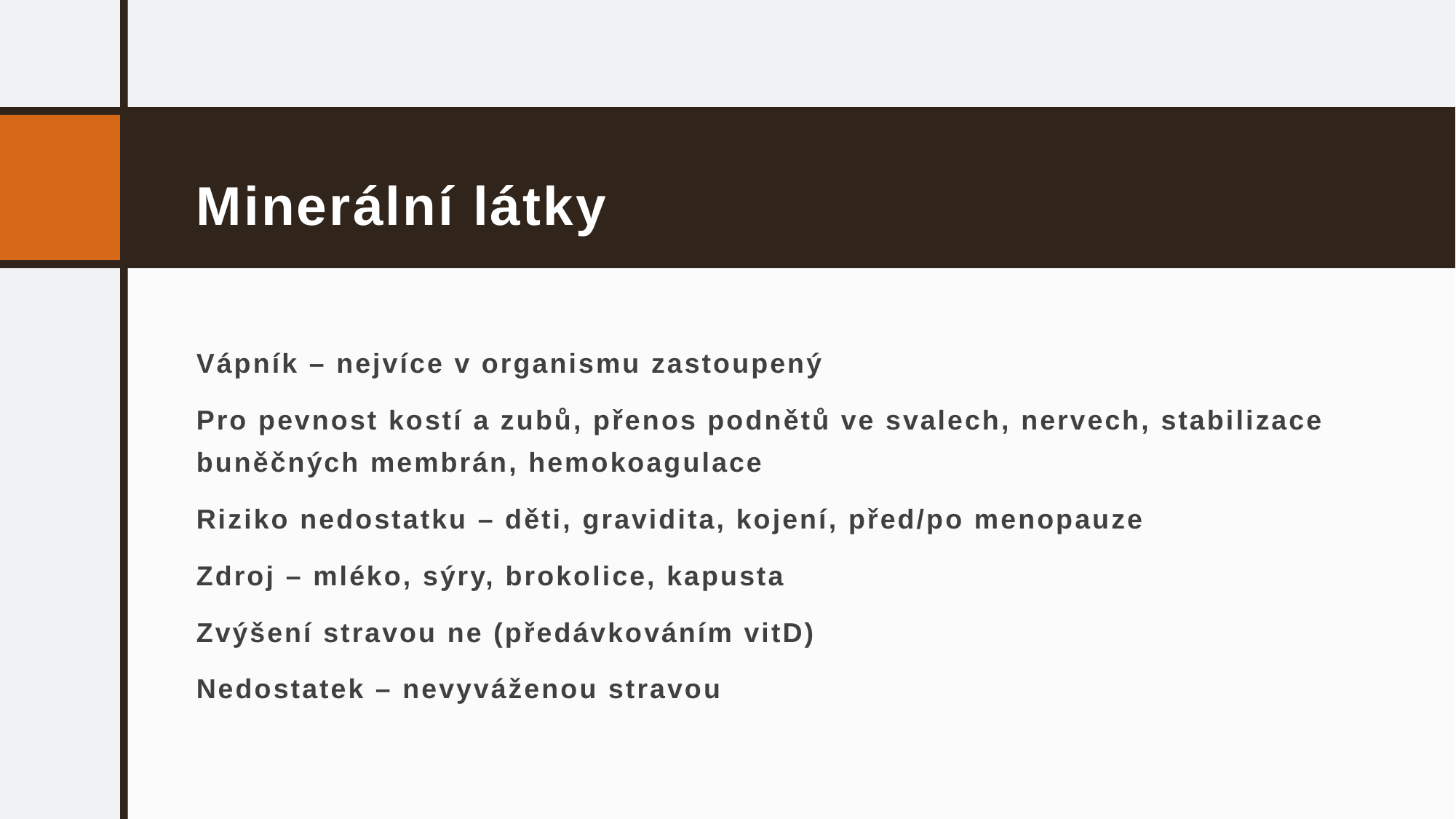

# Minerální látky

Vápník – nejvíce v organismu zastoupený
Pro pevnost kostí a zubů, přenos podnětů ve svalech, nervech, stabilizace buněčných membrán, hemokoagulace
Riziko nedostatku – děti, gravidita, kojení, před/po menopauze
Zdroj – mléko, sýry, brokolice, kapusta
Zvýšení stravou ne (předávkováním vitD)
Nedostatek – nevyváženou stravou